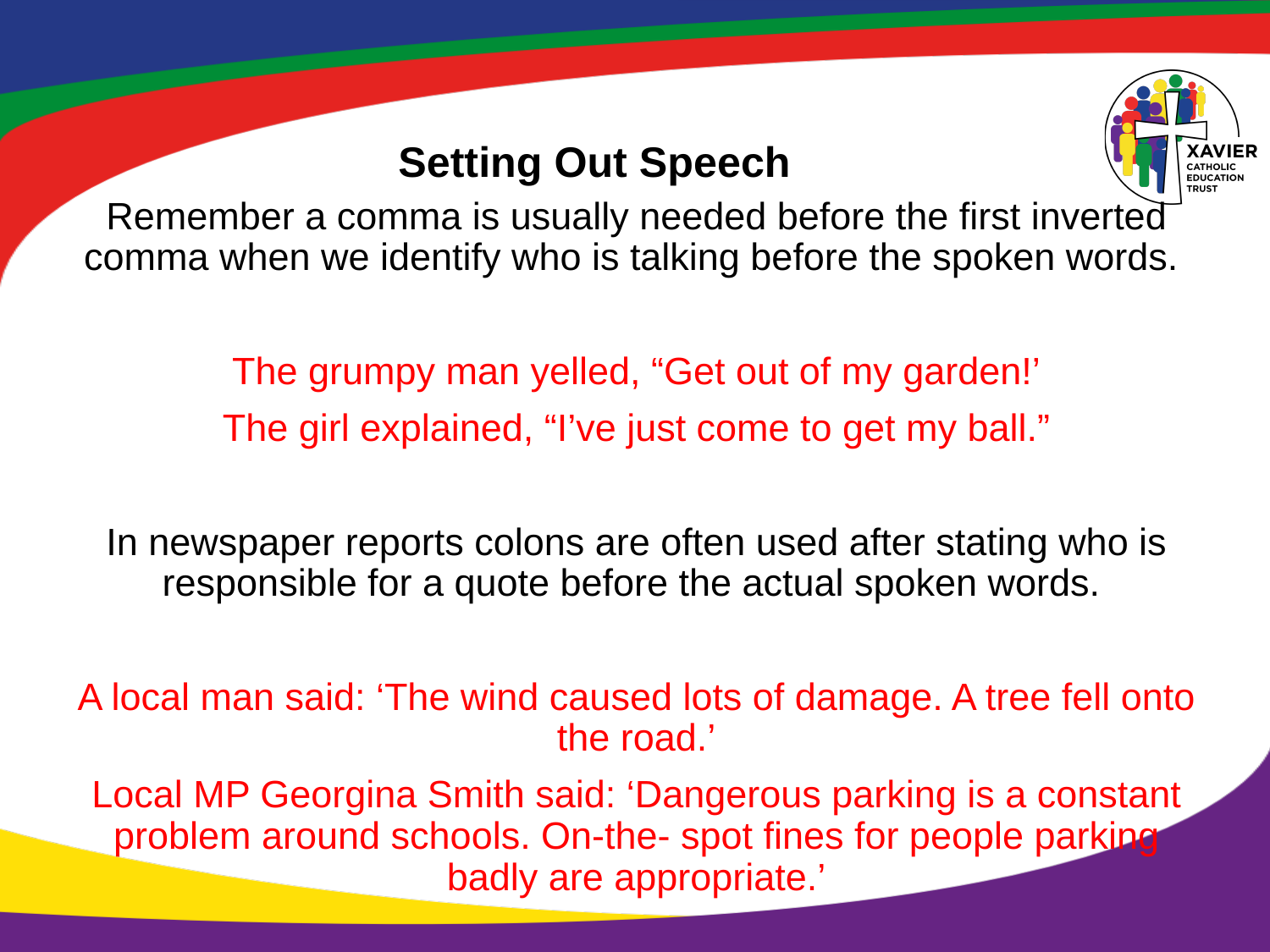

# Setting Out Speech
Remember a comma is usually needed before the first inverted comma when we identify who is talking before the spoken words.

The grumpy man yelled, “Get out of my garden!’
The girl explained, “I’ve just come to get my ball.”

In newspaper reports colons are often used after stating who is responsible for a quote before the actual spoken words.

A local man said: ‘The wind caused lots of damage. A tree fell onto the road.’
Local MP Georgina Smith said: ‘Dangerous parking is a constant problem around schools. On-the- spot fines for people parking badly are appropriate.’